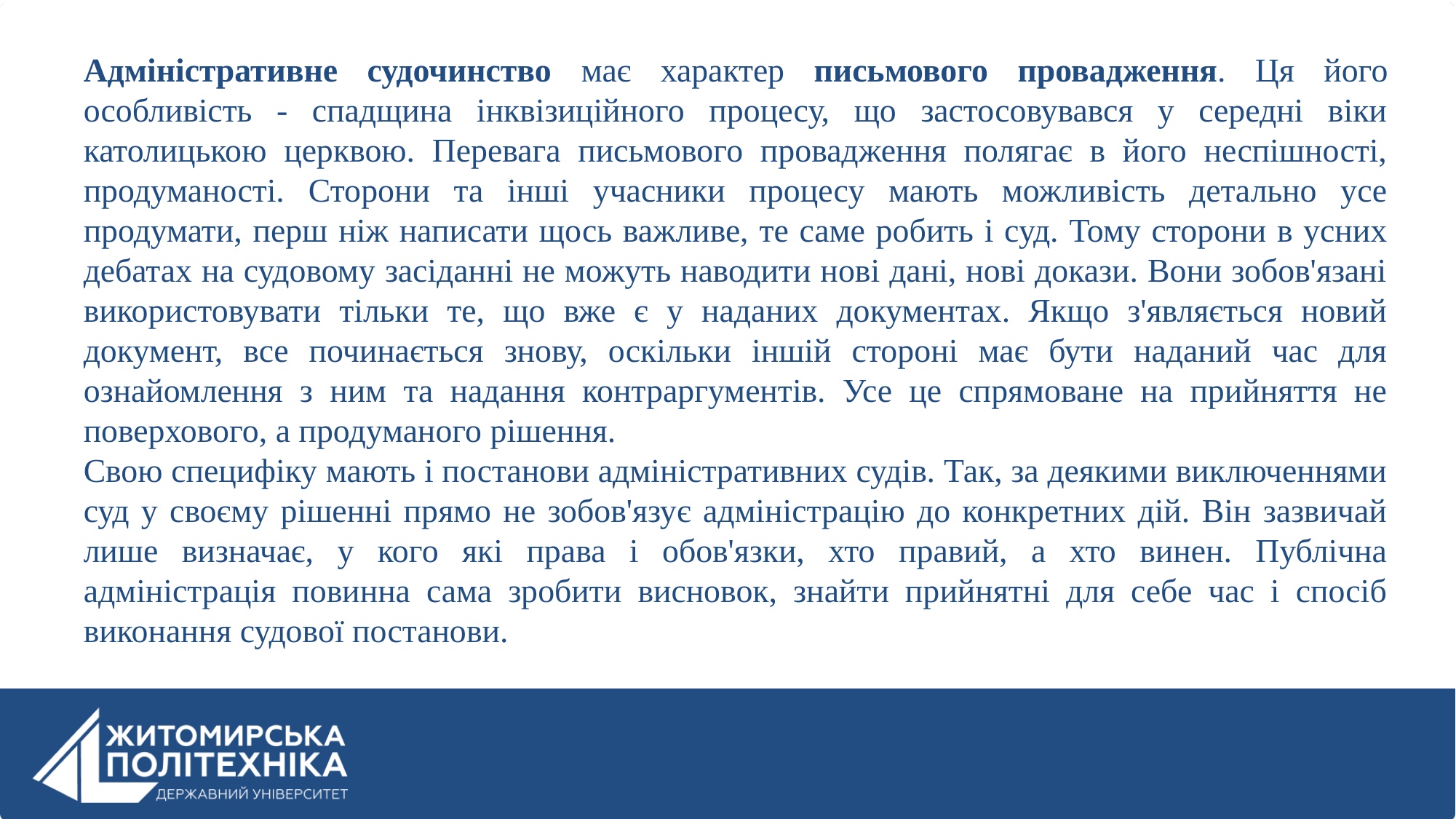

Адміністративне судочинство має характер письмового провадження. Ця його особливість - спадщина інквізиційного процесу, що застосовувався у середні віки католицькою церквою. Перевага письмового провадження полягає в його неспішності, продуманості. Сторони та інші учасники процесу мають можливість детально усе продумати, перш ніж написати щось важливе, те саме робить і суд. Тому сторони в усних дебатах на судовому засіданні не можуть наводити нові дані, нові докази. Вони зобов'язані використовувати тільки те, що вже є у наданих документах. Якщо з'являється новий документ, все починається знову, оскільки іншій стороні має бути наданий час для ознайомлення з ним та надання контраргументів. Усе це спрямоване на прийняття не поверхового, а продуманого рішення.
Свою специфіку мають і постанови адміністративних судів. Так, за деякими виключеннями суд у своєму рішенні прямо не зобов'язує адміністрацію до конкретних дій. Він зазвичай лише визначає, у кого які права і обов'язки, хто правий, а хто винен. Публічна адміністрація повинна сама зробити висновок, знайти прийнятні для себе час і спосіб виконання судової постанови.